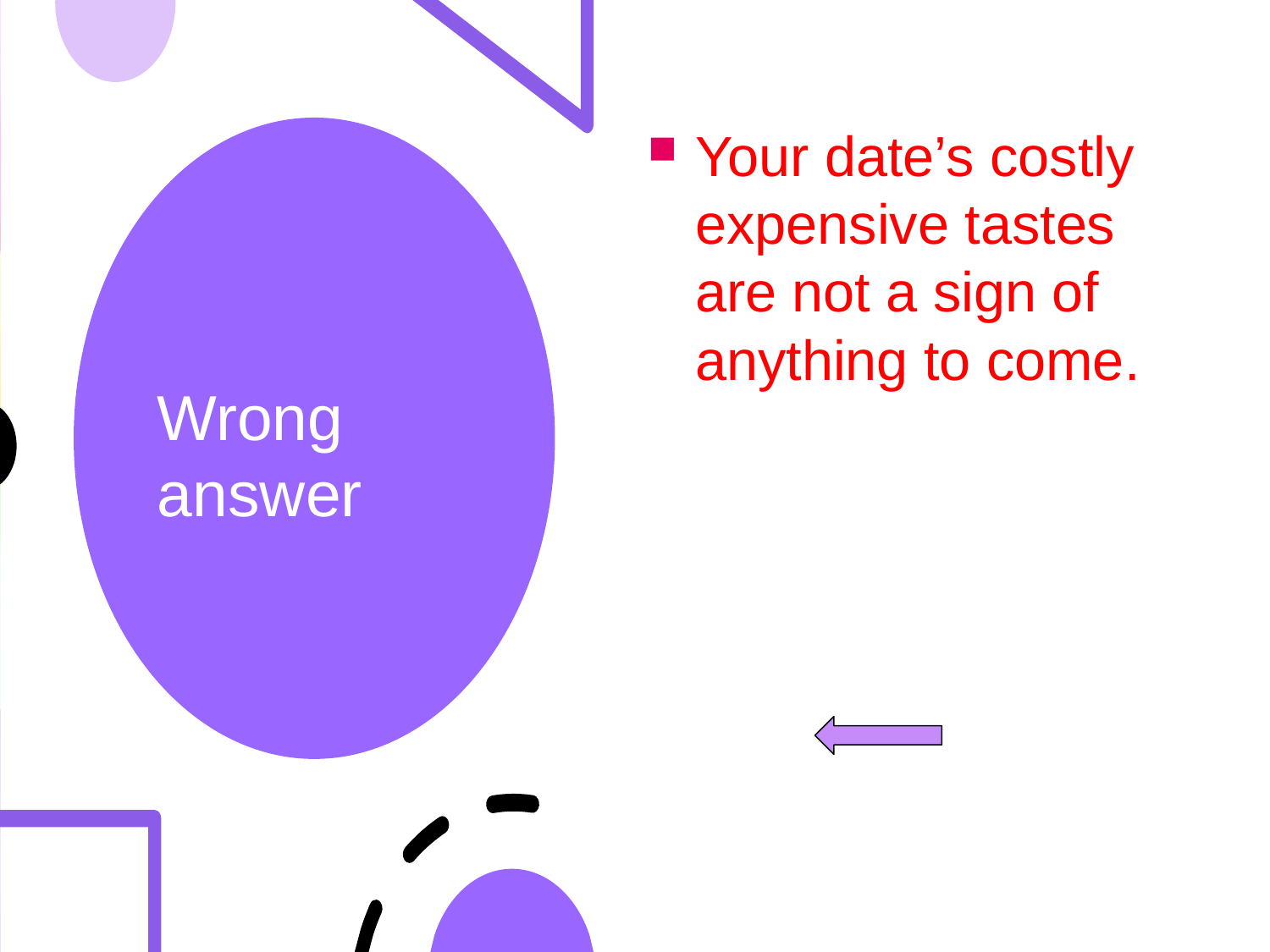

Your date’s costly expensive tastes are not a sign of anything to come.

# Wrong answer